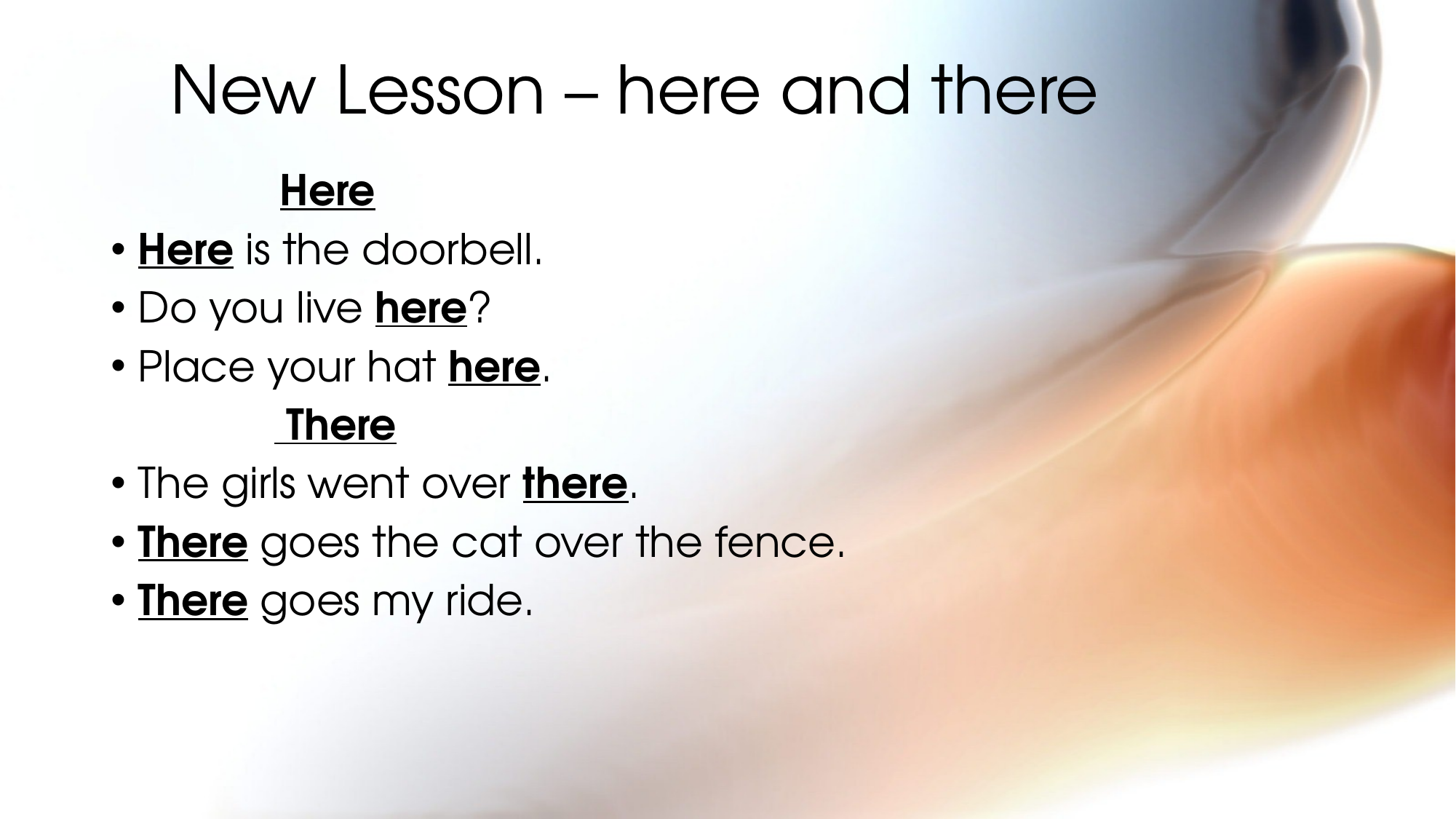

# New Lesson – here and there
       Here
Here is the doorbell.
Do you live here?
Place your hat here.
 There
The girls went over there.
There goes the cat over the fence.
There goes my ride.